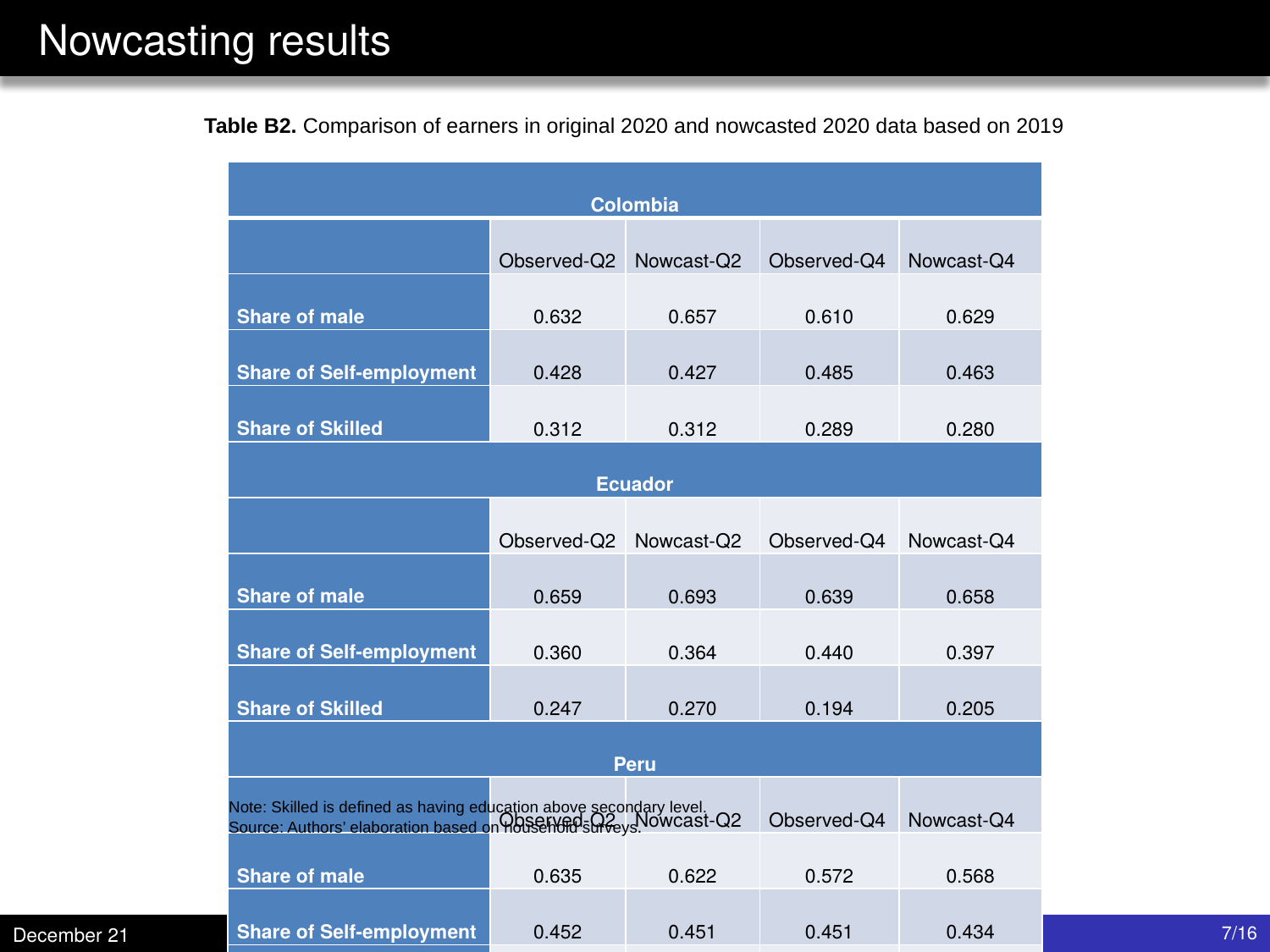

# Nowcasting results
Table B2. Comparison of earners in original 2020 and nowcasted 2020 data based on 2019
| Colombia |  |  |  |  |
| --- | --- | --- | --- | --- |
|  | Observed-Q2 | Nowcast-Q2 | Observed-Q4 | Nowcast-Q4 |
| Share of male | 0.632 | 0.657 | 0.610 | 0.629 |
| Share of Self-employment | 0.428 | 0.427 | 0.485 | 0.463 |
| Share of Skilled | 0.312 | 0.312 | 0.289 | 0.280 |
| Ecuador |  |  |  |  |
|  | Observed-Q2 | Nowcast-Q2 | Observed-Q4 | Nowcast-Q4 |
| Share of male | 0.659 | 0.693 | 0.639 | 0.658 |
| Share of Self-employment | 0.360 | 0.364 | 0.440 | 0.397 |
| Share of Skilled | 0.247 | 0.270 | 0.194 | 0.205 |
| Peru |  |  |  |  |
|  | Observed-Q2 | Nowcast-Q2 | Observed-Q4 | Nowcast-Q4 |
| Share of male | 0.635 | 0.622 | 0.572 | 0.568 |
| Share of Self-employment | 0.452 | 0.451 | 0.451 | 0.434 |
| Share of Skilled | 0.253 | 0.230 | 0.225 | 0.218 |
Note: Skilled is defined as having education above secondary level.
Source: Authors’ elaboration based on household surveys.
December 21
COVID-19 in the Andean region
7/16